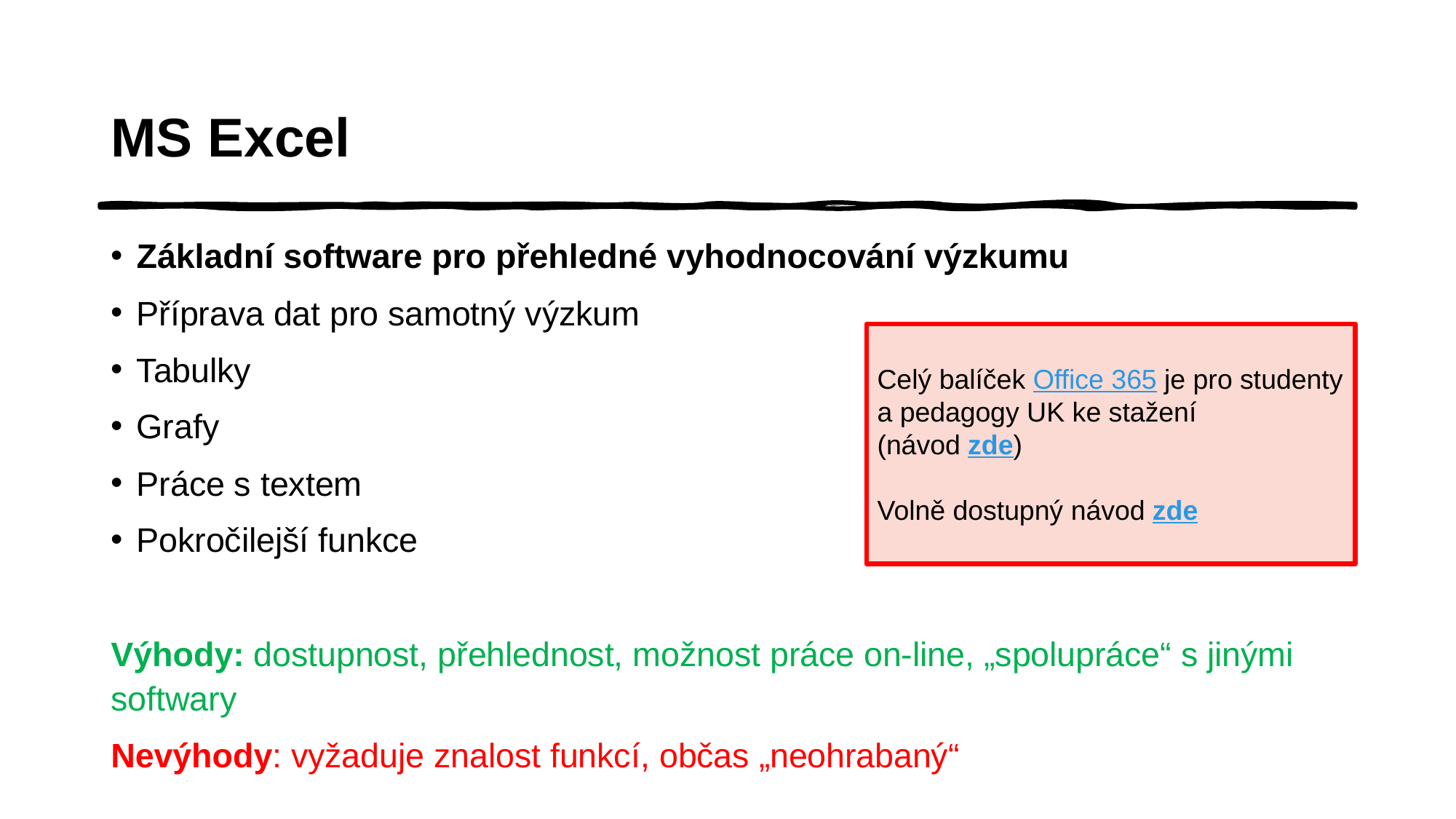

# MS Excel
Základní software pro přehledné vyhodnocování výzkumu
Příprava dat pro samotný výzkum
Tabulky
Grafy
Práce s textem
Pokročilejší funkce

Výhody: dostupnost, přehlednost, možnost práce on-line, „spolupráce“ s jinými softwary
Nevýhody: vyžaduje znalost funkcí, občas „neohrabaný“

Celý balíček Office 365 je pro studenty a pedagogy UK ke stažení
(návod zde)

Volně dostupný návod zde